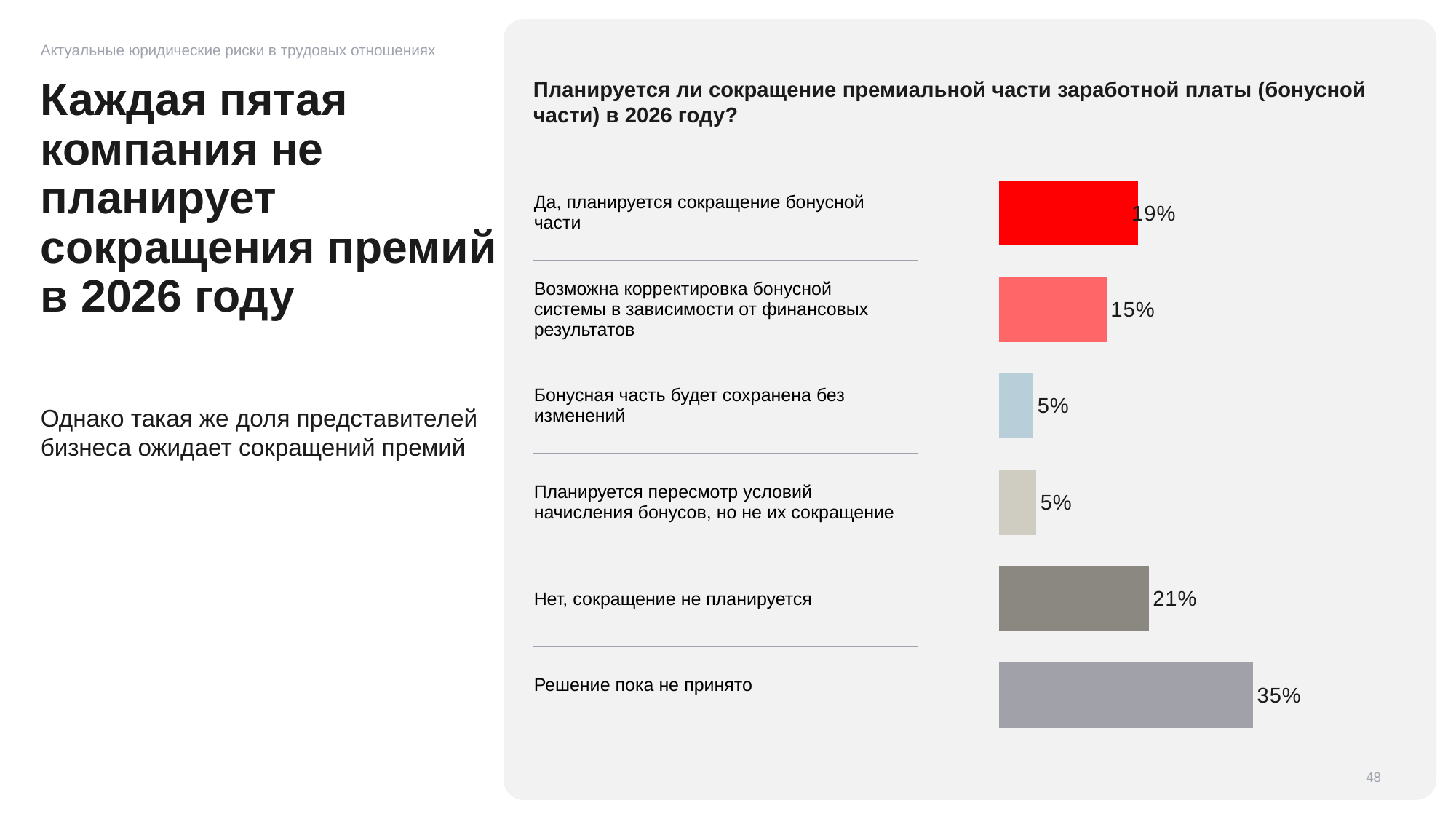

Актуальные юридические риски в трудовых отношениях
Планируется ли сокращение премиальной части заработной платы (бонусной части) в 2026 году?
# Каждая пятая компания не планирует сокращения премий в 2026 году
| Да, планируется сокращение бонусной части |  |
| --- | --- |
| Возможна корректировка бонусной системы в зависимости от финансовых результатов |  |
| Бонусная часть будет сохранена без изменений |  |
| Планируется пересмотр условий начисления бонусов, но не их сокращение |  |
| Нет, сокращение не планируется |  |
| Решение пока не принято |  |

### Chart

| Category | Ряд 1 |
|---|---|
| Категория 1 | 0.19215686274509805 |
| Категория 2 | 0.14901960784313725 |
| Категория 3 | 0.047058823529411764 |
| Категория 4 | 0.050980392156862744 |
Однако такая же доля представителей бизнеса ожидает сокращений премий
48